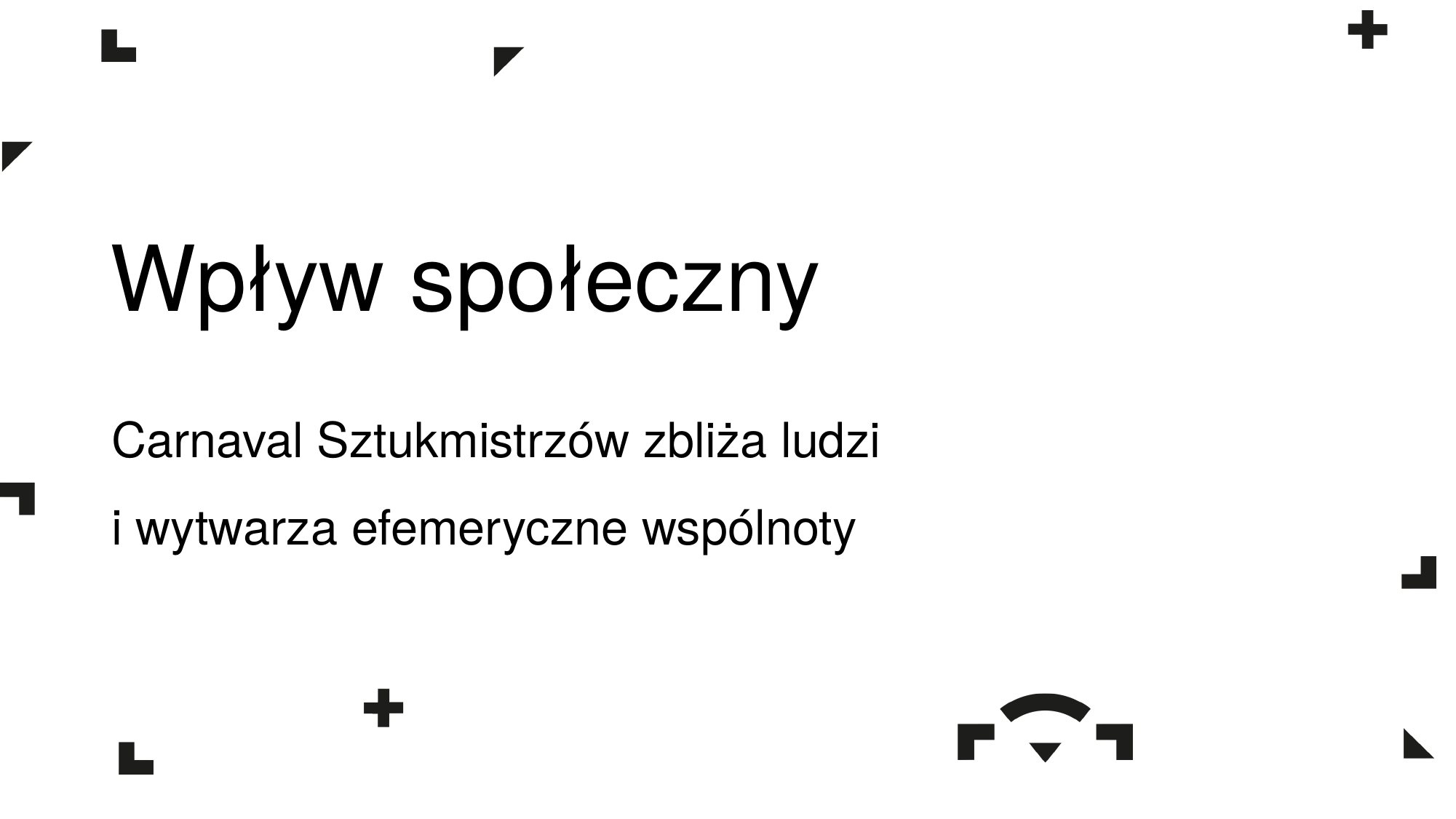

# Wpływ społeczny
Carnaval Sztukmistrzów zbliża ludzi
i wytwarza efemeryczne wspólnoty